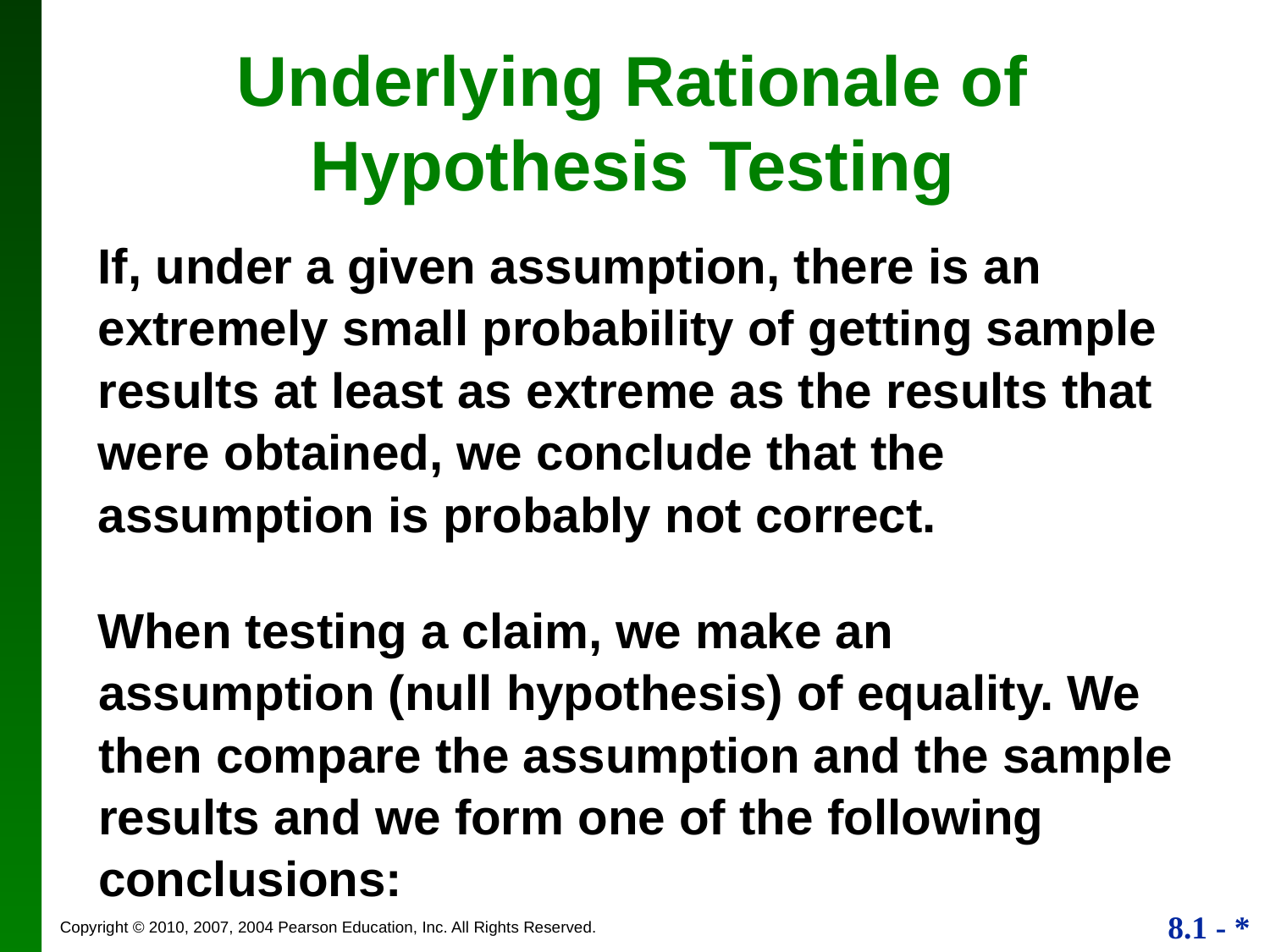

Underlying Rationale of Hypothesis Testing
If, under a given assumption, there is an extremely small probability of getting sample results at least as extreme as the results that were obtained, we conclude that the assumption is probably not correct.
When testing a claim, we make an assumption (null hypothesis) of equality. We then compare the assumption and the sample results and we form one of the following conclusions: